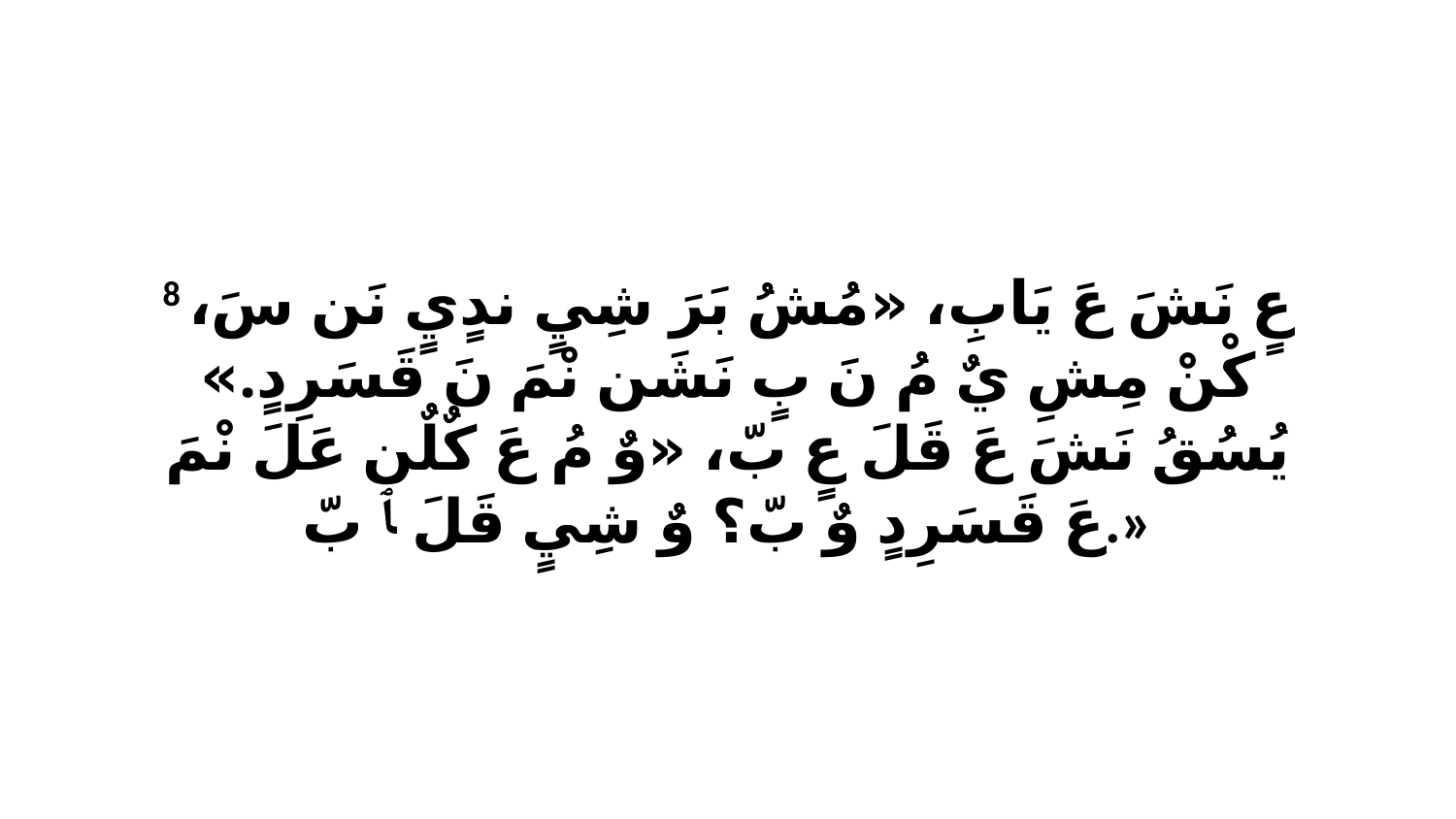

8 عٍ نَشَ عَ يَابِ، «مُشُ بَرَ شِيٍ ندٍيٍ نَن سَ، كْنْ مِشِ يٌ مُ نَ بٍ نَشَن نْمَ نَ قَسَرِدٍ.» يُسُقُ نَشَ عَ قَلَ عٍ بّ، «وٌ مُ عَ كٌلٌن عَلَ نْمَ عَ قَسَرِدٍ وٌ بّ؟ وٌ شِيٍ قَلَ ﭑ بّ.»